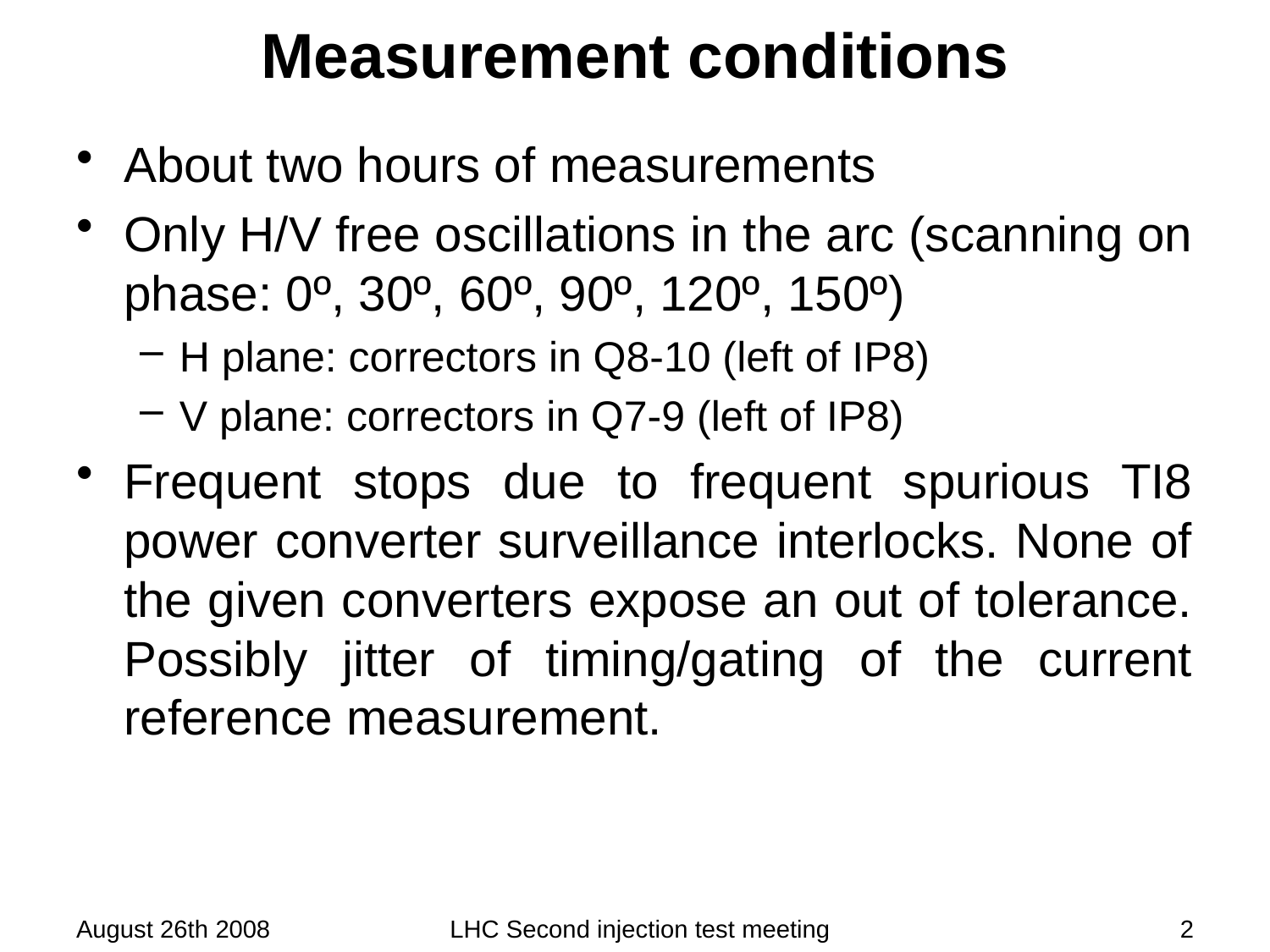

# Measurement conditions
About two hours of measurements
Only H/V free oscillations in the arc (scanning on phase: 0º, 30º, 60º, 90º, 120º, 150º)
H plane: correctors in Q8-10 (left of IP8)
V plane: correctors in Q7-9 (left of IP8)
Frequent stops due to frequent spurious TI8 power converter surveillance interlocks. None of the given converters expose an out of tolerance. Possibly jitter of timing/gating of the current reference measurement.

August 26th 2008
LHC Second injection test meeting
2